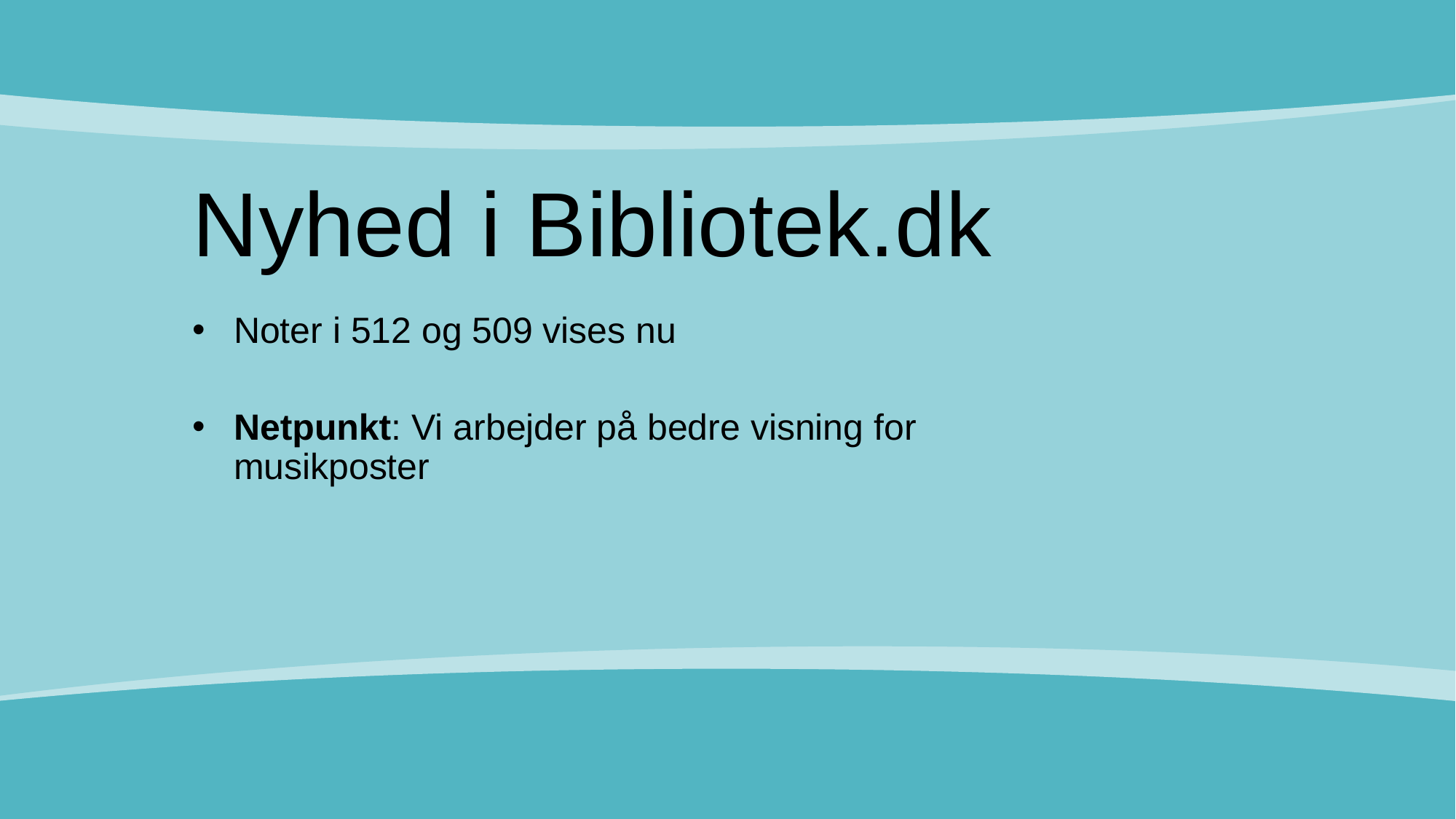

# Nyhed i Bibliotek.dk
Noter i 512 og 509 vises nu

Netpunkt: Vi arbejder på bedre visning for musikposter